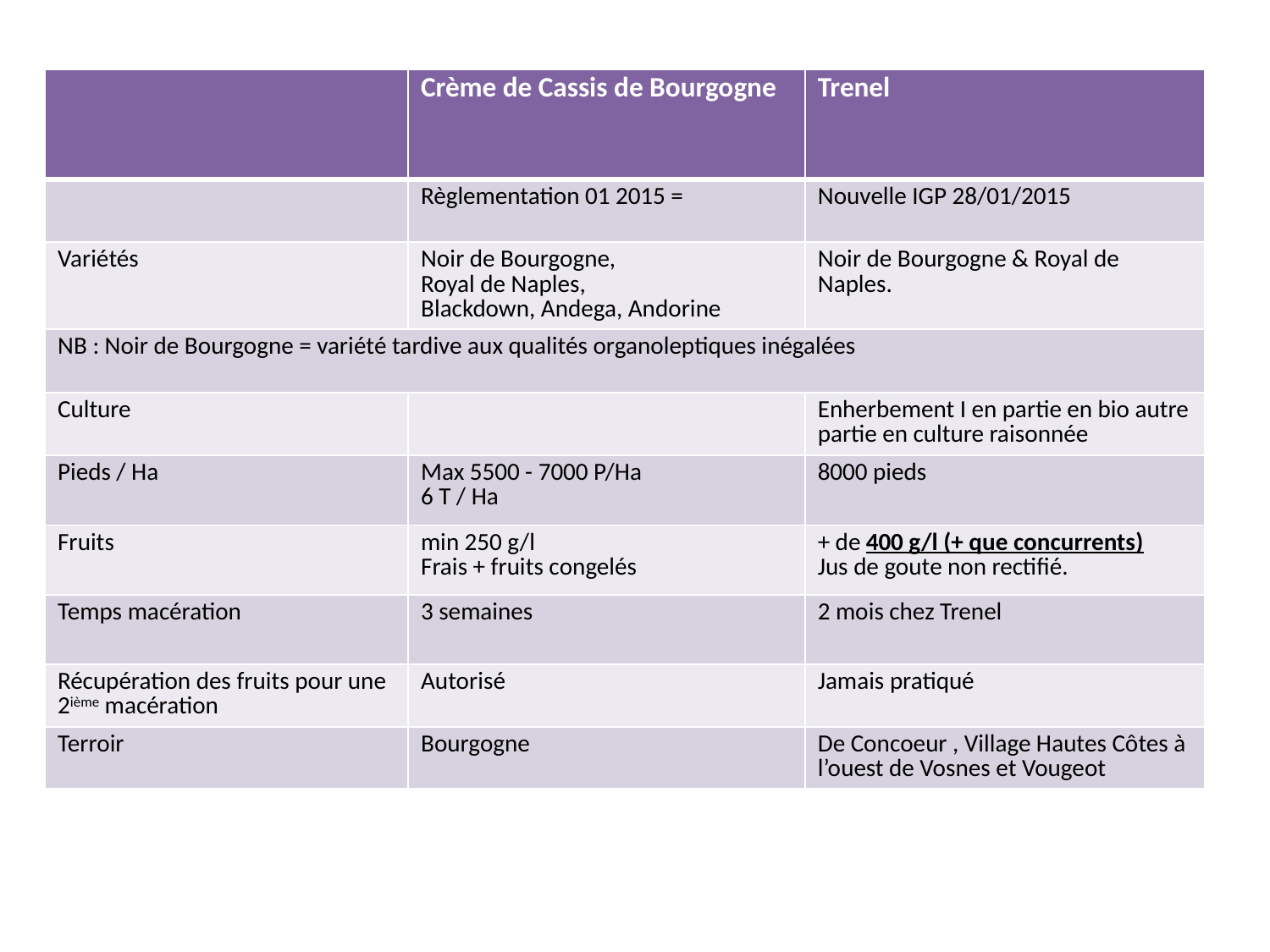

|  | Crème de Cassis de Bourgogne | Trenel |
| --- | --- | --- |
|  | Règlementation 01 2015 = | Nouvelle IGP 28/01/2015 |
| Variétés | Noir de Bourgogne, Royal de Naples, Blackdown, Andega, Andorine | Noir de Bourgogne & Royal de Naples. |
| NB : Noir de Bourgogne = variété tardive aux qualités organoleptiques inégalées |  |  |
| Culture |  | Enherbement I en partie en bio autre partie en culture raisonnée |
| Pieds / Ha | Max 5500 - 7000 P/Ha 6 T / Ha | 8000 pieds |
| Fruits | min 250 g/l Frais + fruits congelés | + de 400 g/l (+ que concurrents) Jus de goute non rectifié. |
| Temps macération | 3 semaines | 2 mois chez Trenel |
| Récupération des fruits pour une 2ième macération | Autorisé | Jamais pratiqué |
| Terroir | Bourgogne | De Concoeur , Village Hautes Côtes à l’ouest de Vosnes et Vougeot |